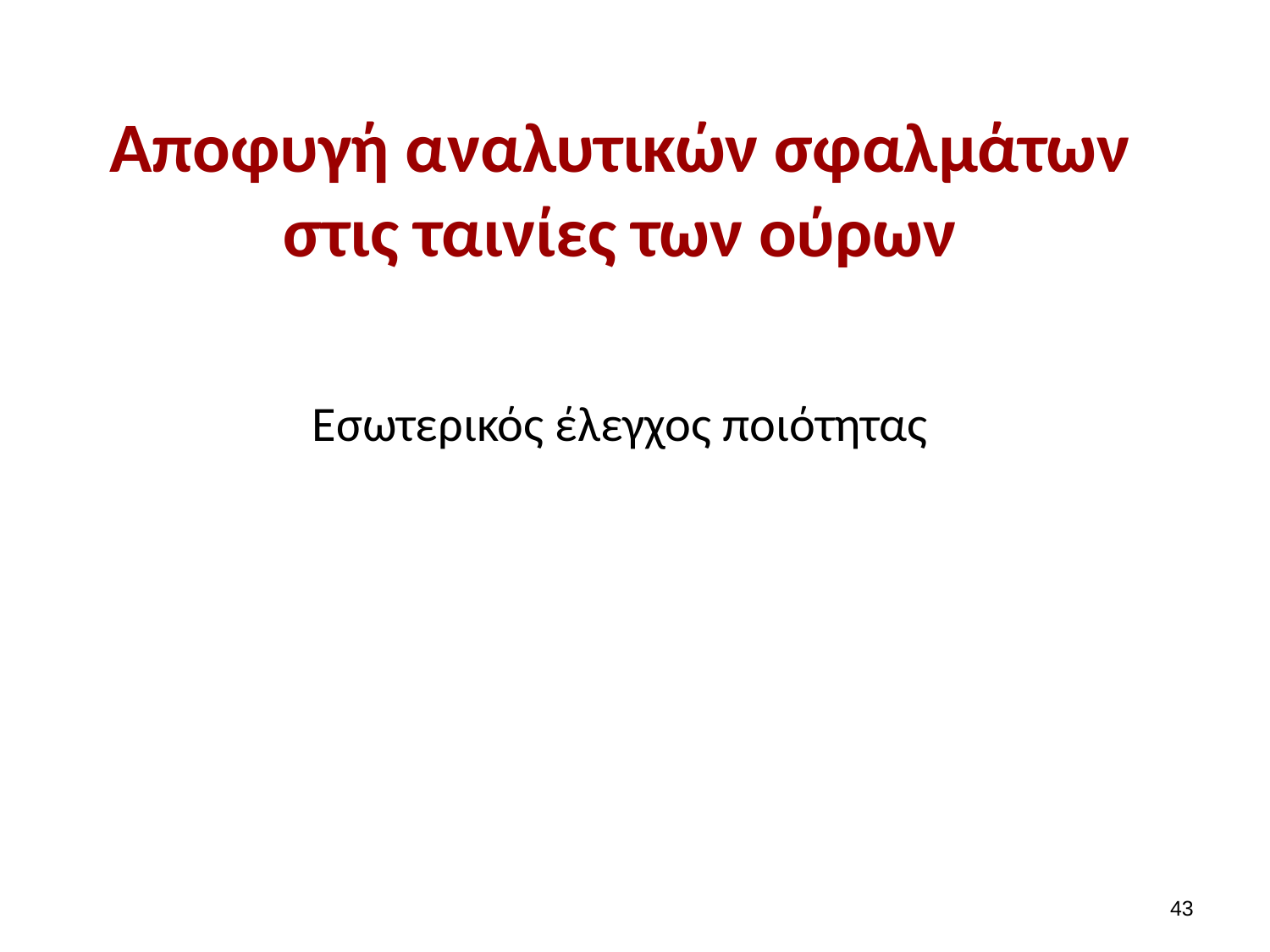

# Αποφυγή αναλυτικών σφαλμάτων στις ταινίες των ούρων
Εσωτερικός έλεγχος ποιότητας
43